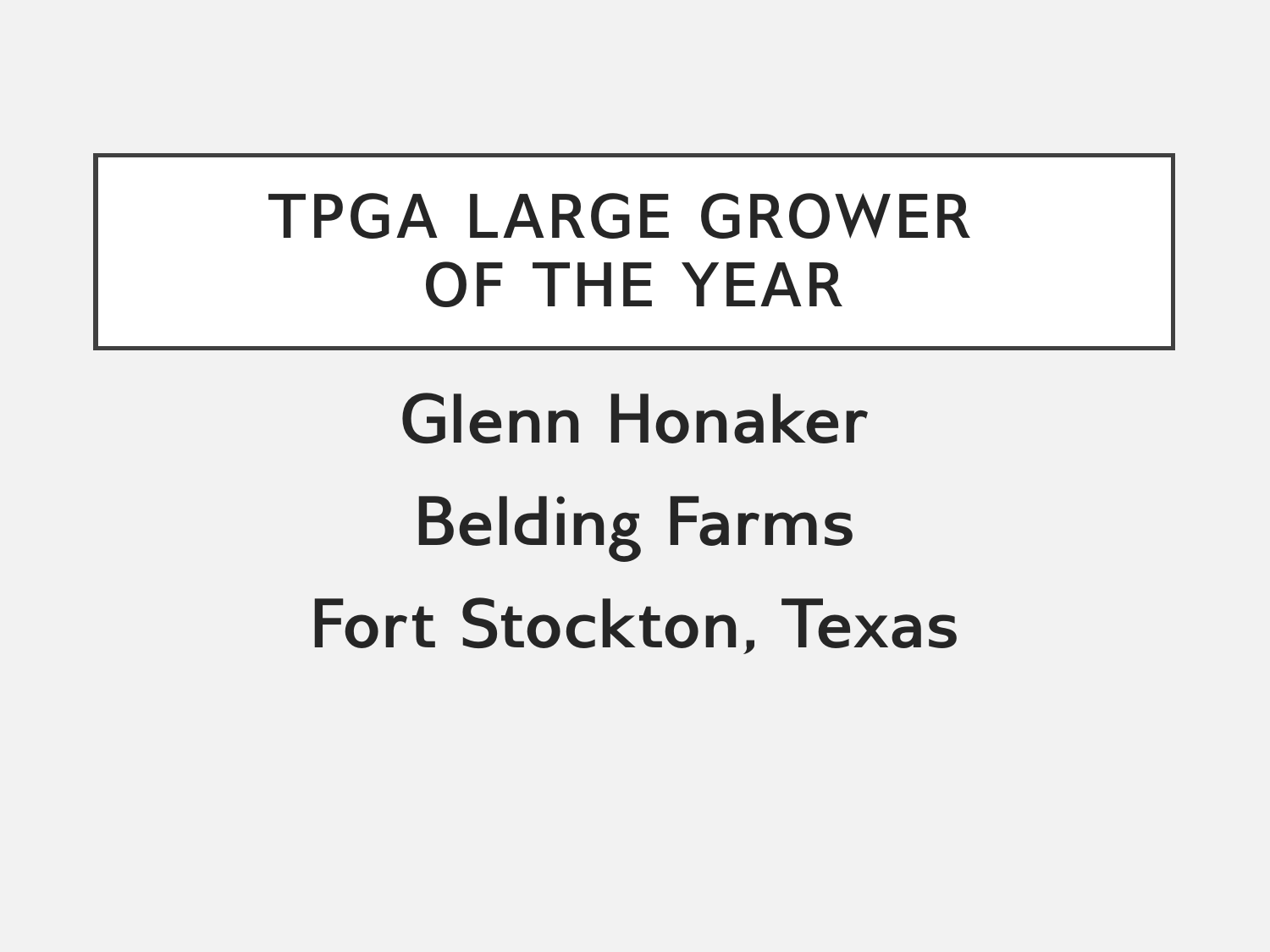

# TPGA Large Grower of the Year
Glenn Honaker
Belding Farms
Fort Stockton, Texas